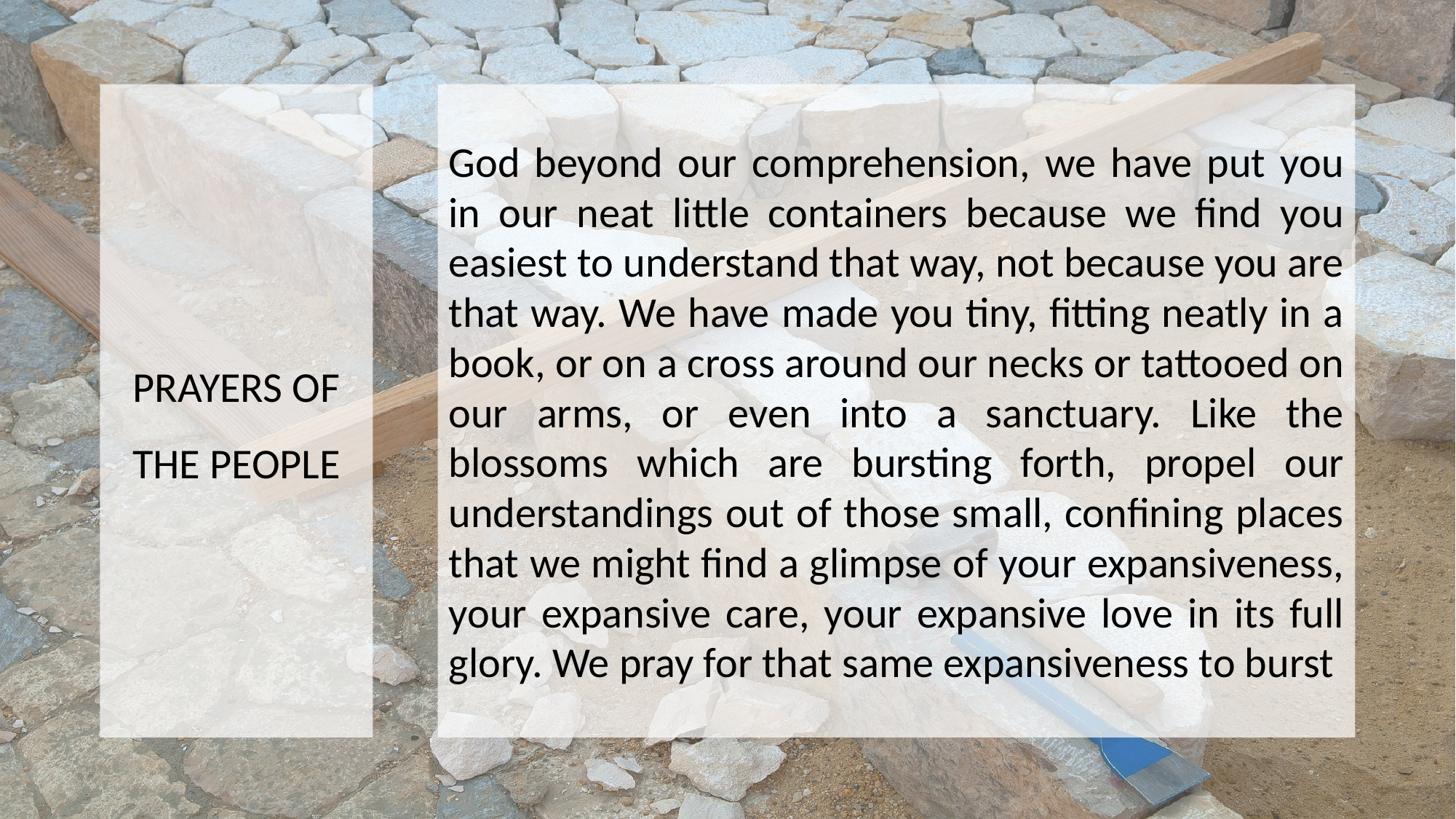

PRAYERS OF THE PEOPLE
God beyond our comprehension, we have put you in our neat little containers because we find you easiest to understand that way, not because you are that way. We have made you tiny, fitting neatly in a book, or on a cross around our necks or tattooed on our arms, or even into a sanctuary. Like the blossoms which are bursting forth, propel our understandings out of those small, confining places that we might find a glimpse of your expansiveness, your expansive care, your expansive love in its full glory. We pray for that same expansiveness to burst